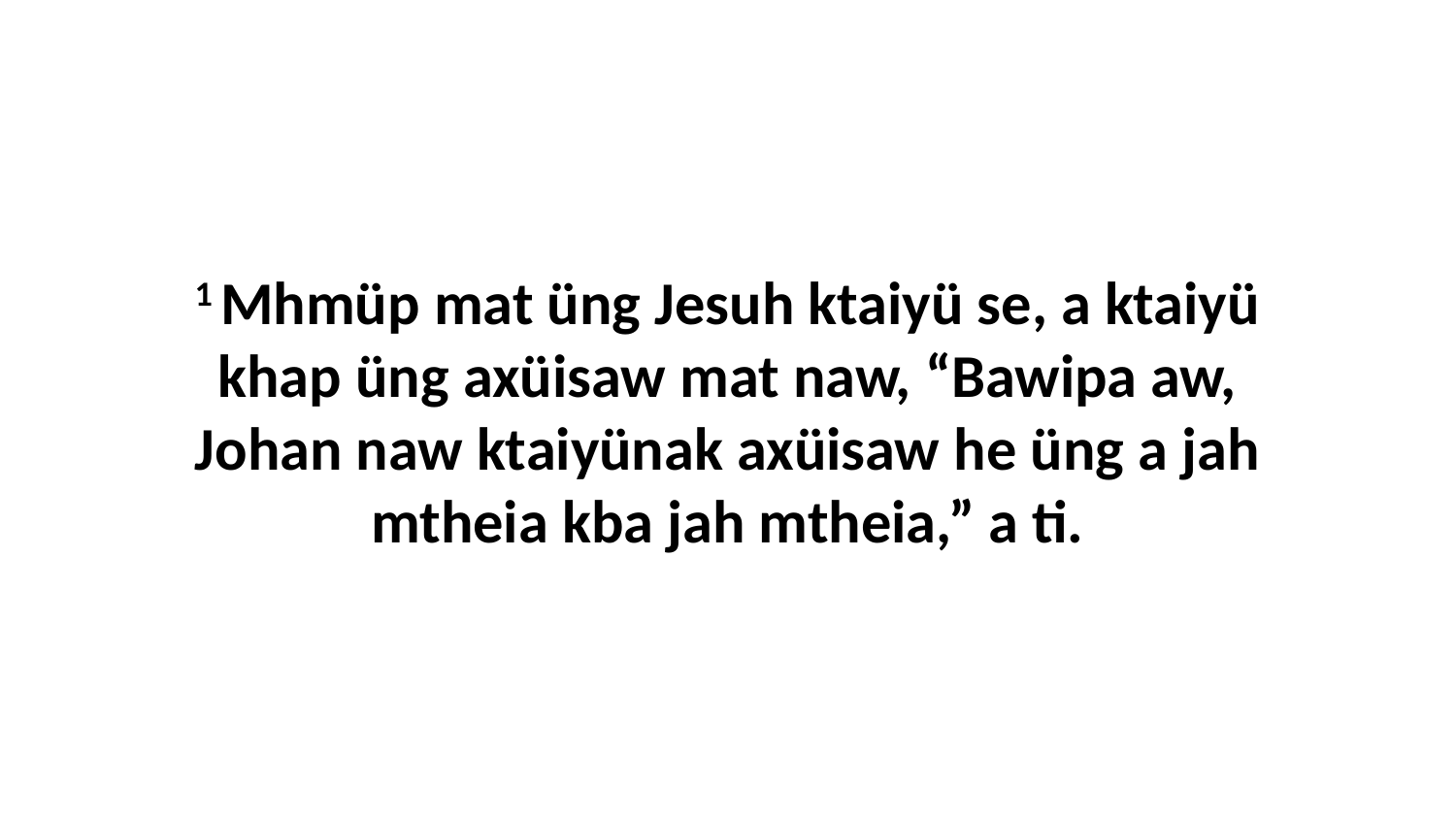

1 Mhmüp mat üng Jesuh ktaiyü se, a ktaiyü khap üng axüisaw mat naw, “Bawipa aw, Johan naw ktaiyünak axüisaw he üng a jah mtheia kba jah mtheia,” a ti.